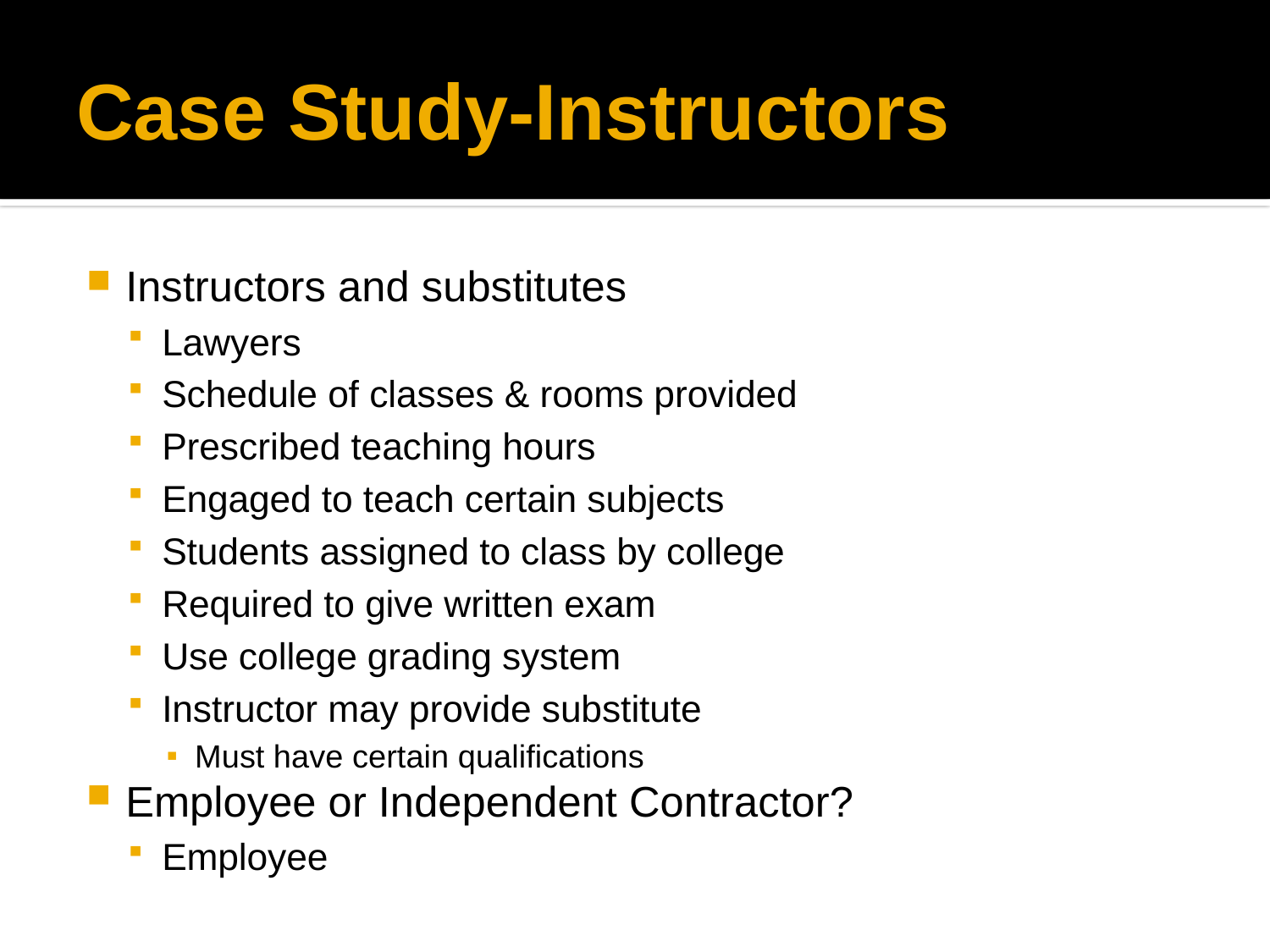

# Case Study-Instructors
Instructors and substitutes
Lawyers
Schedule of classes & rooms provided
Prescribed teaching hours
Engaged to teach certain subjects
Students assigned to class by college
Required to give written exam
Use college grading system
Instructor may provide substitute
Must have certain qualifications
Employee or Independent Contractor?
Employee